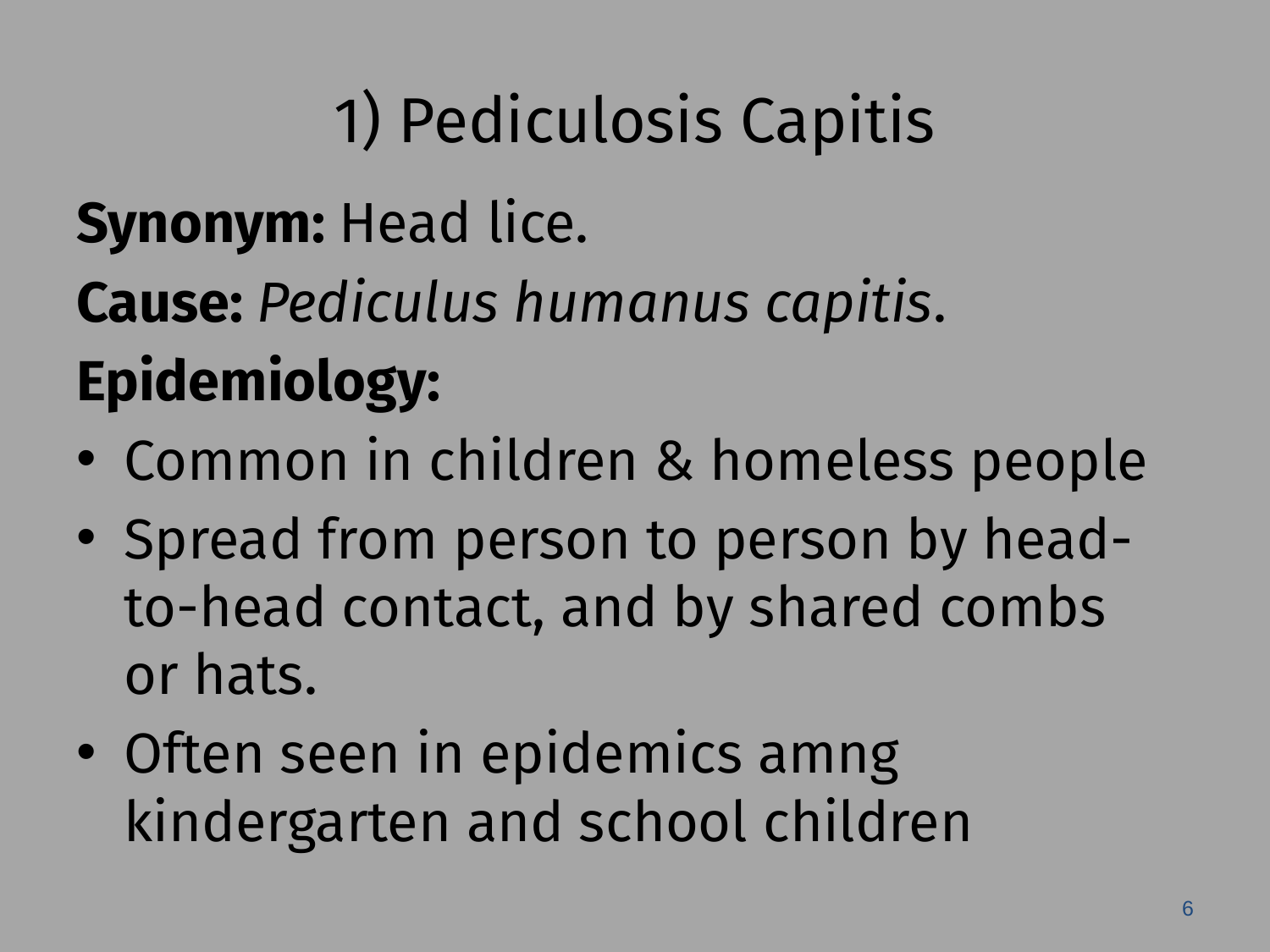

# 1) Pediculosis Capitis
Synonym: Head lice.
Cause: Pediculus humanus capitis.
Epidemiology:
Common in children & homeless people
Spread from person to person by head-to-head contact, and by shared combs or hats.
Often seen in epidemics amng kindergarten and school children
6